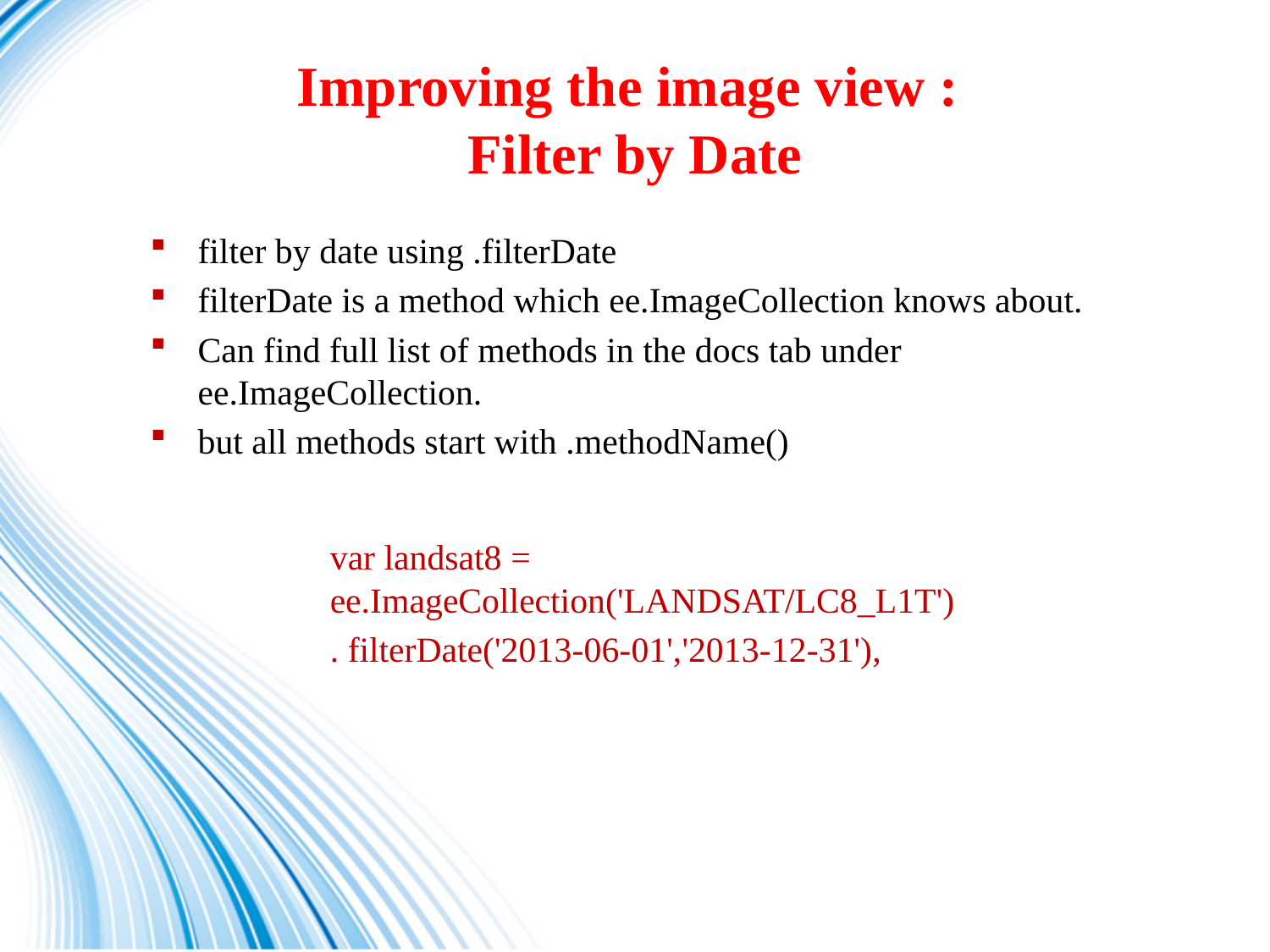

# Improving the image view : Filter by Date
filter by date using .filterDate
filterDate is a method which ee.ImageCollection knows about.
Can find full list of methods in the docs tab under ee.ImageCollection.
but all methods start with .methodName()
var landsat8 = ee.ImageCollection('LANDSAT/LC8_L1T')
. filterDate('2013-06-01','2013-12-31'),